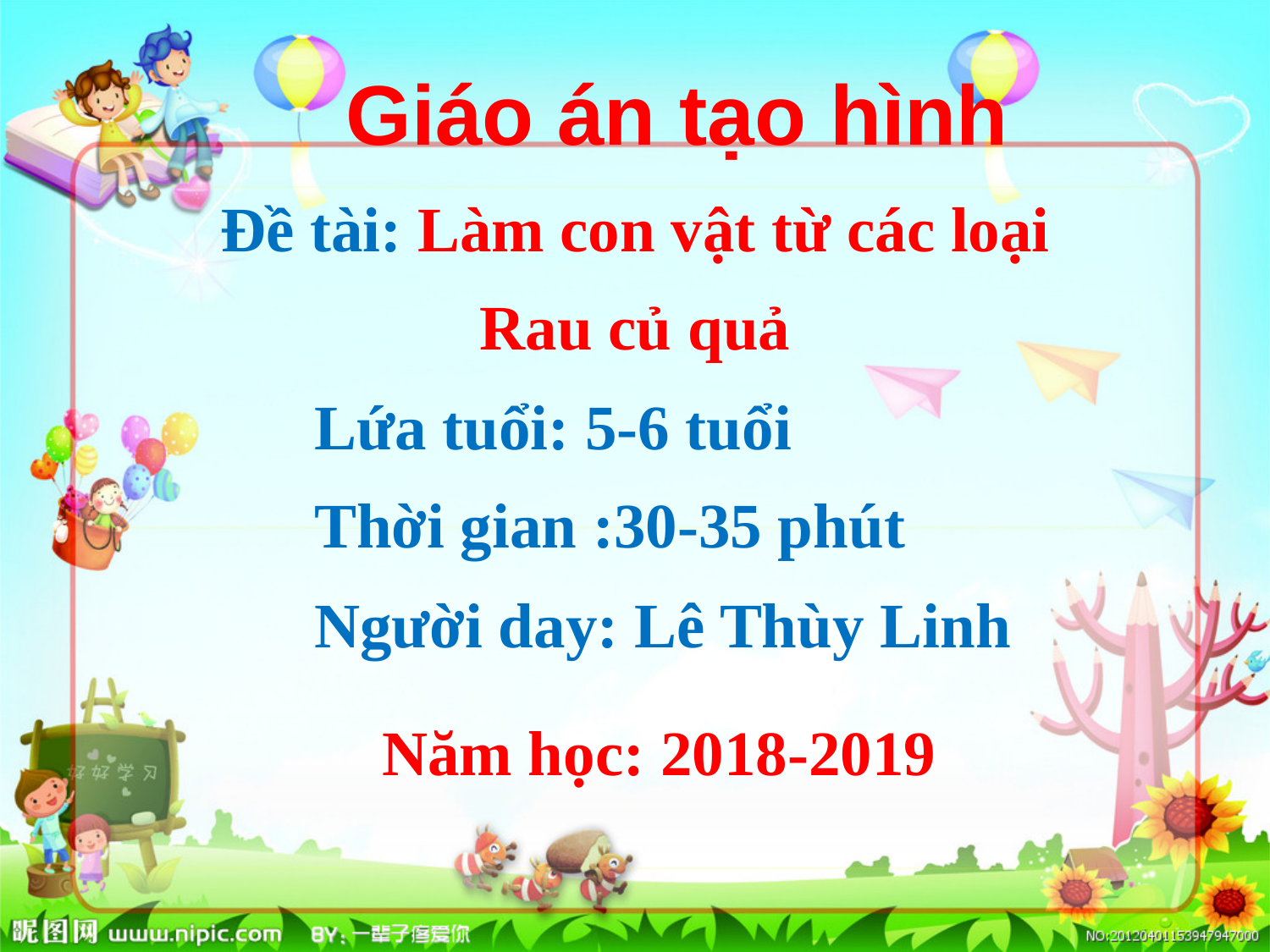

# Giáo án tạo hình
Đề tài: Làm con vật từ các loại
Rau củ quả
			Lứa tuổi: 5-6 tuổi
			Thời gian :30-35 phút
			Người day: Lê Thùy Linh

	Năm học: 2018-2019